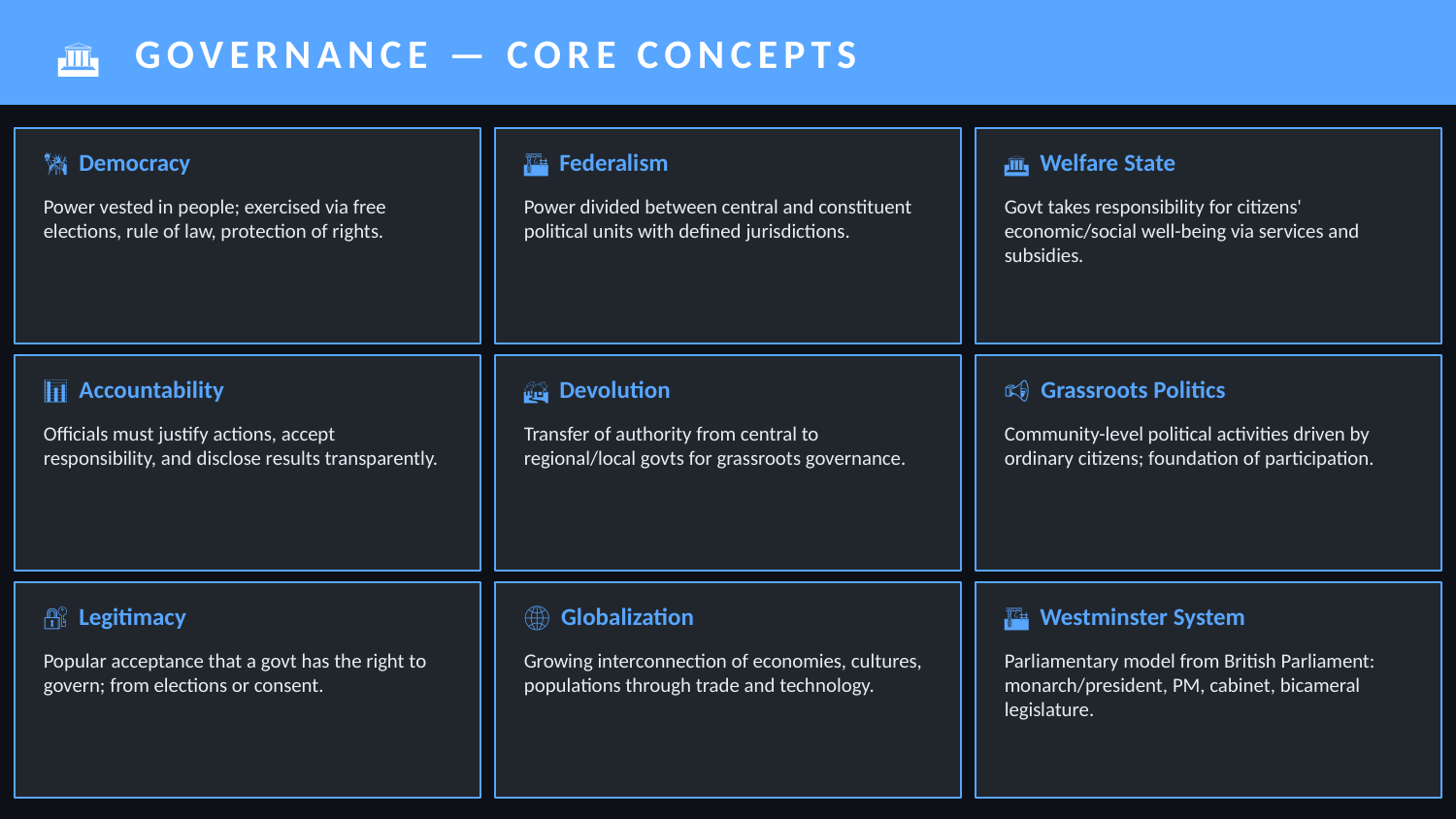

🏛️  GOVERNANCE — CORE CONCEPTS

🗽  Democracy
🏗️  Federalism
🏛️  Welfare State
Power vested in people; exercised via free elections, rule of law, protection of rights.
Power divided between central and constituent political units with defined jurisdictions.
Govt takes responsibility for citizens' economic/social well-being via services and subsidies.

📊  Accountability
🏘️  Devolution
📢  Grassroots Politics
Officials must justify actions, accept responsibility, and disclose results transparently.
Transfer of authority from central to regional/local govts for grassroots governance.
Community-level political activities driven by ordinary citizens; foundation of participation.

🔐  Legitimacy
🌐  Globalization
🏗️  Westminster System
Popular acceptance that a govt has the right to govern; from elections or consent.
Growing interconnection of economies, cultures, populations through trade and technology.
Parliamentary model from British Parliament: monarch/president, PM, cabinet, bicameral legislature.